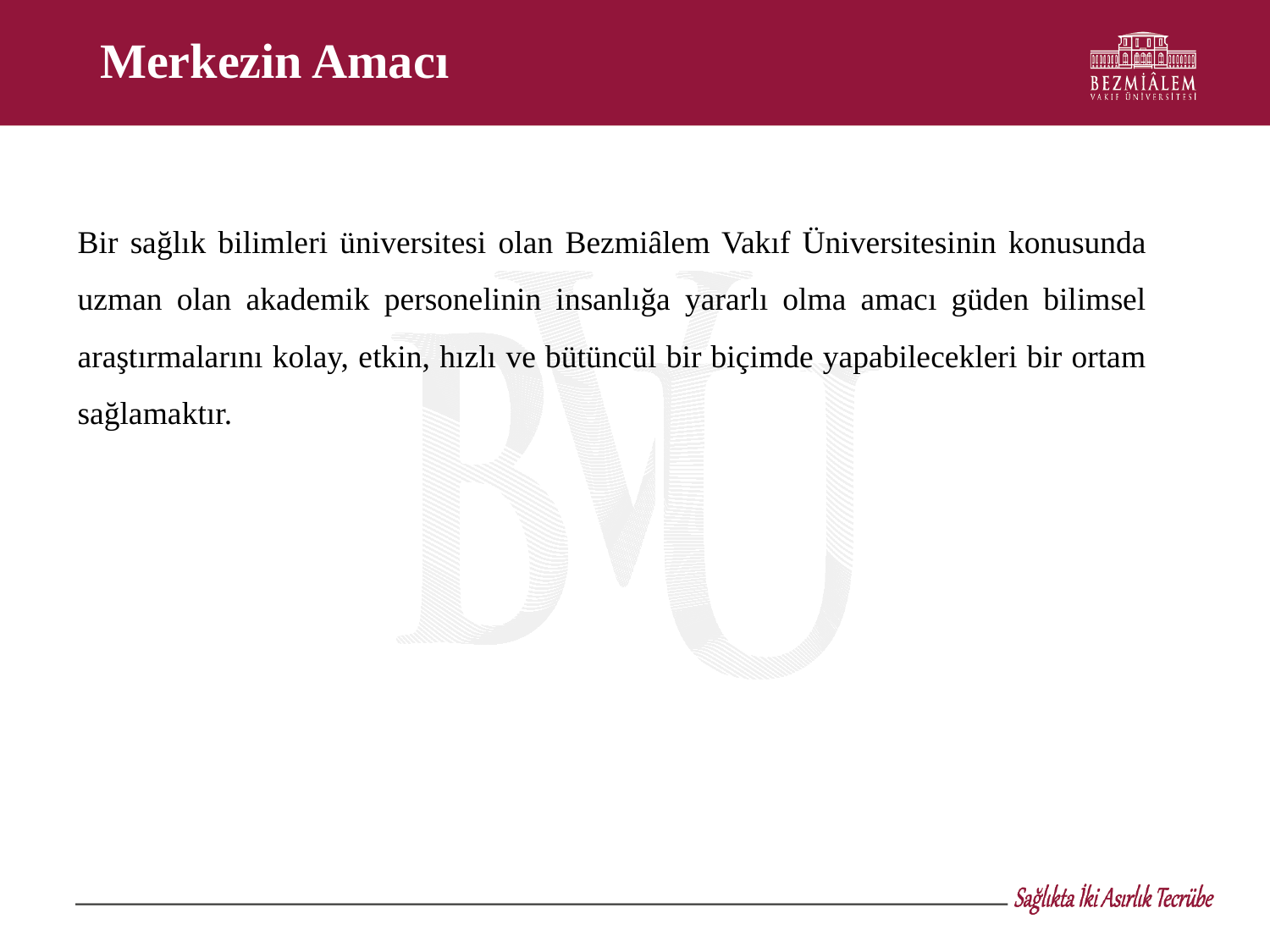

# Merkezin Amacı
Bir sağlık bilimleri üniversitesi olan Bezmiȃlem Vakıf Üniversitesinin konusunda uzman olan akademik personelinin insanlığa yararlı olma amacı güden bilimsel araştırmalarını kolay, etkin, hızlı ve bütüncül bir biçimde yapabilecekleri bir ortam sağlamaktır.